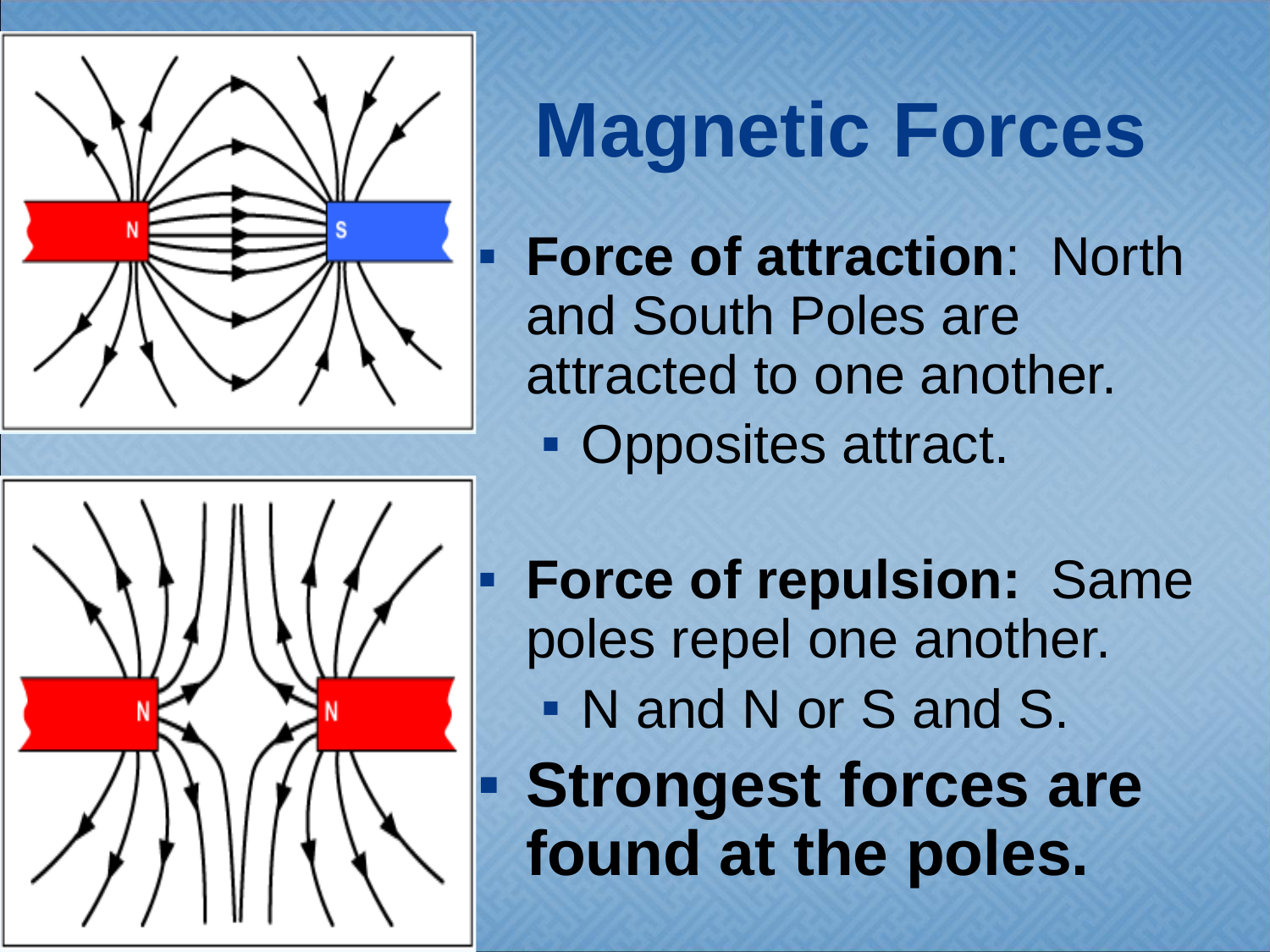

# Magnetic Forces
Force of attraction:  North and South Poles are attracted to one another.
Opposites attract.

Force of repulsion:  Same poles repel one another.
N and N or S and S.
Strongest forces are found at the poles.